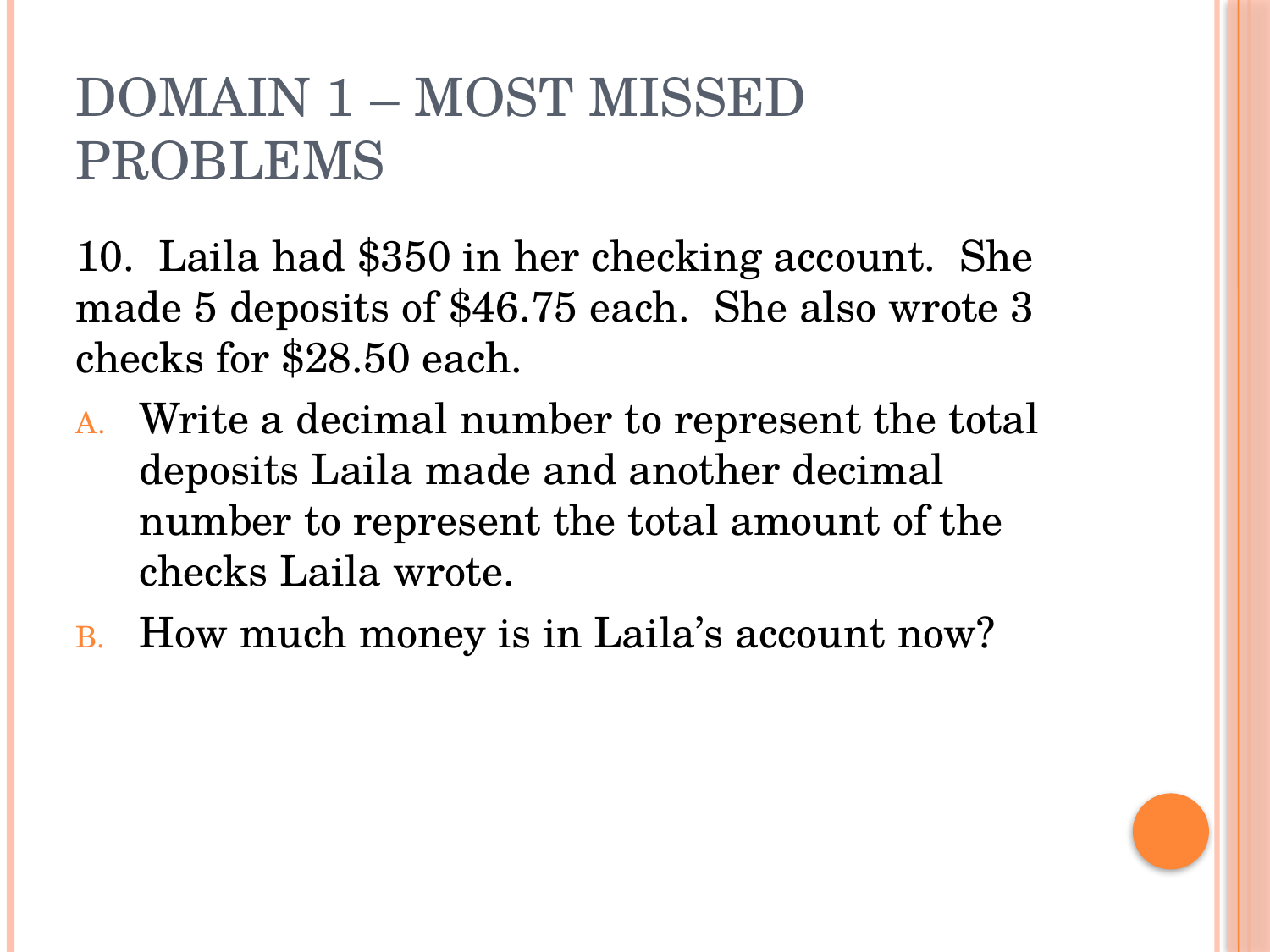

# Domain 1 – Most missed problems
10.  Laila had $350 in her checking account.  She made 5 deposits of $46.75 each.  She also wrote 3 checks for $28.50 each.
Write a decimal number to represent the total deposits Laila made and another decimal number to represent the total amount of the checks Laila wrote.
How much money is in Laila’s account now?